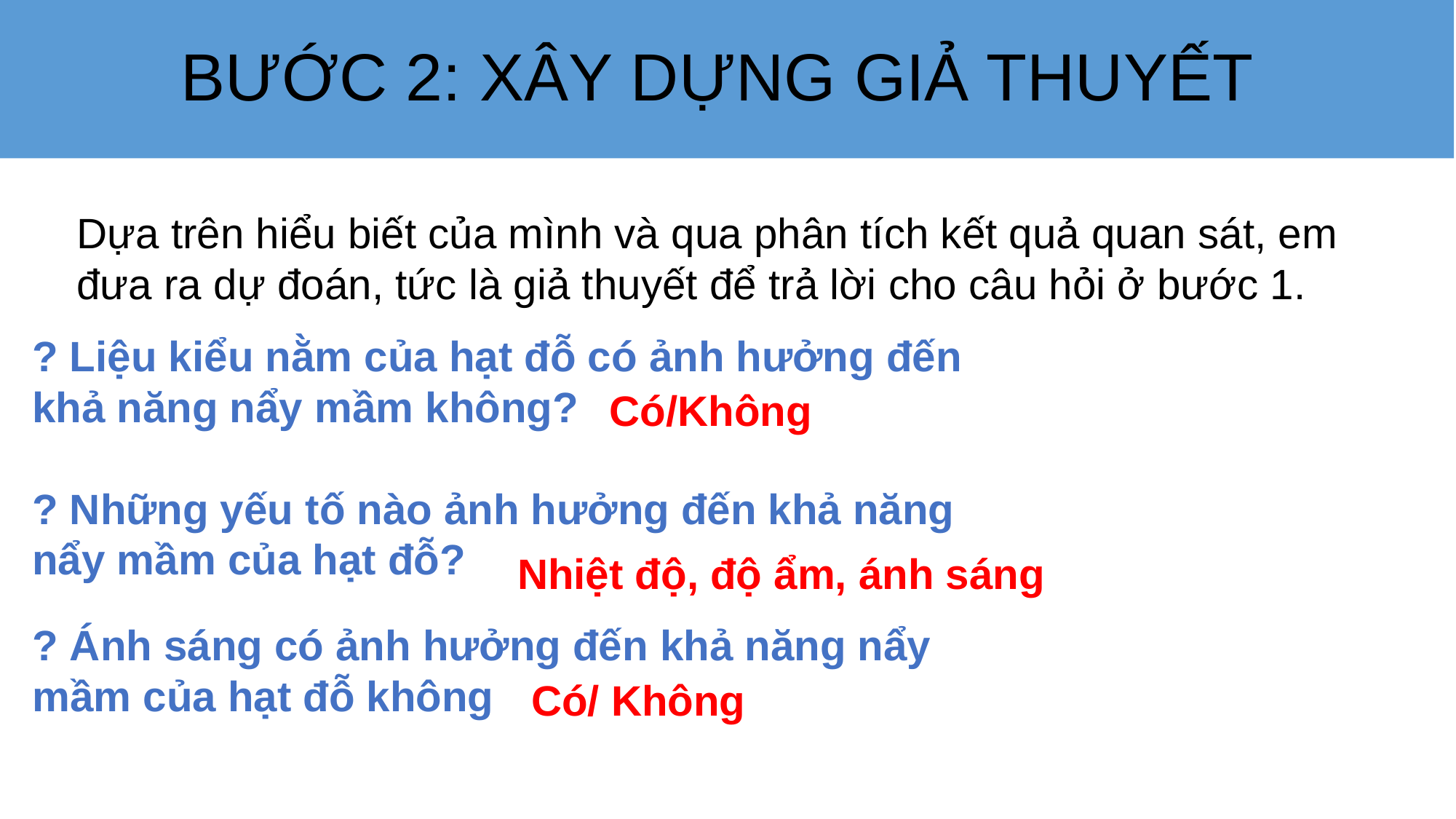

# BƯỚC 2: XÂY DỰNG GIẢ THUYẾT
Dựa trên hiểu biết của mình và qua phân tích kết quả quan sát, em đưa ra dự đoán, tức là giả thuyết để trả lời cho câu hỏi ở bước 1.
? Liệu kiểu nằm của hạt đỗ có ảnh hưởng đến khả năng nẩy mầm không?
Có/Không
? Những yếu tố nào ảnh hưởng đến khả năng nẩy mầm của hạt đỗ?
Nhiệt độ, độ ẩm, ánh sáng
? Ánh sáng có ảnh hưởng đến khả năng nẩy mầm của hạt đỗ không
Có/ Không